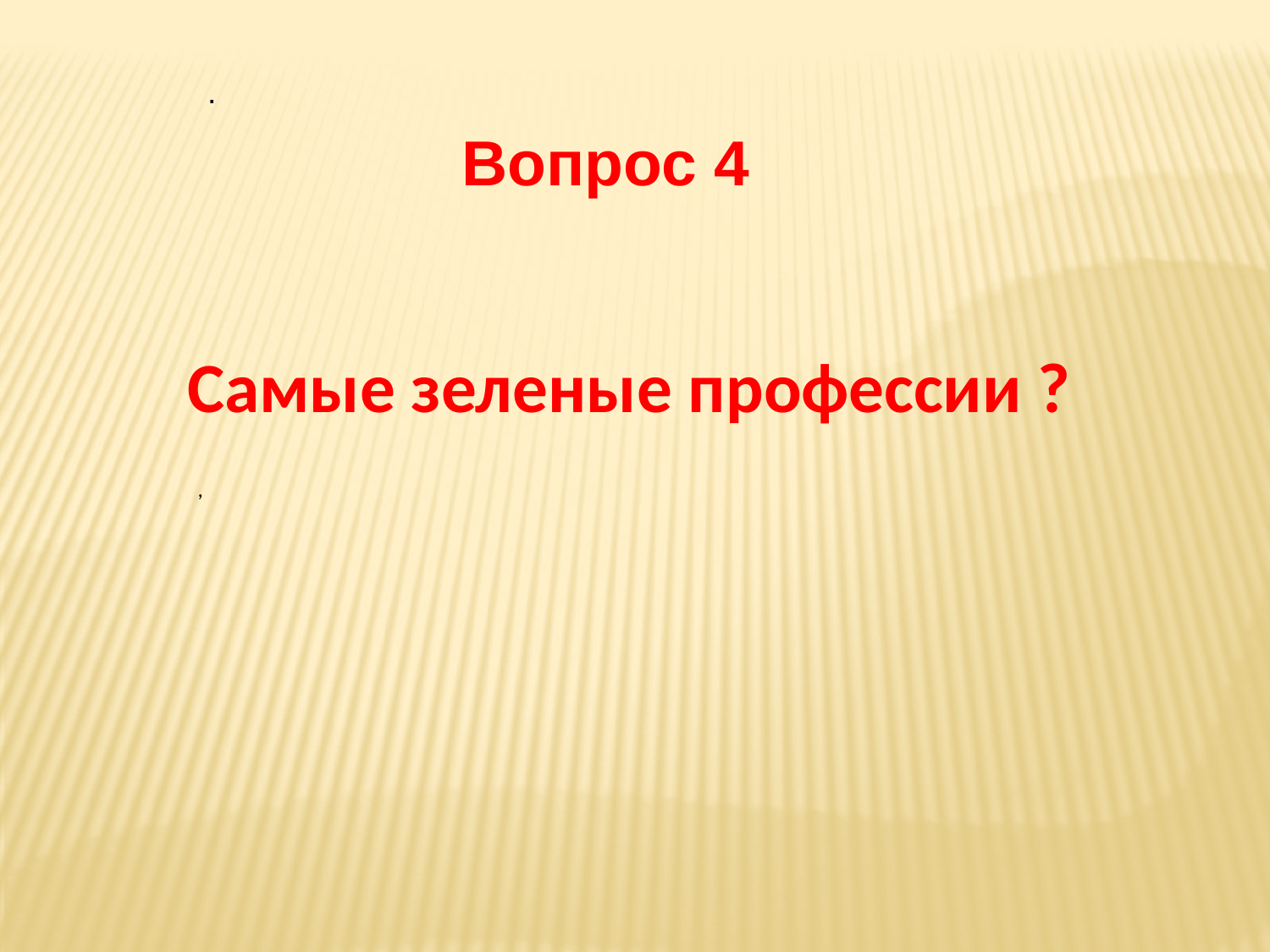

.
Вопрос 4

Самые зеленые профессии ?

,